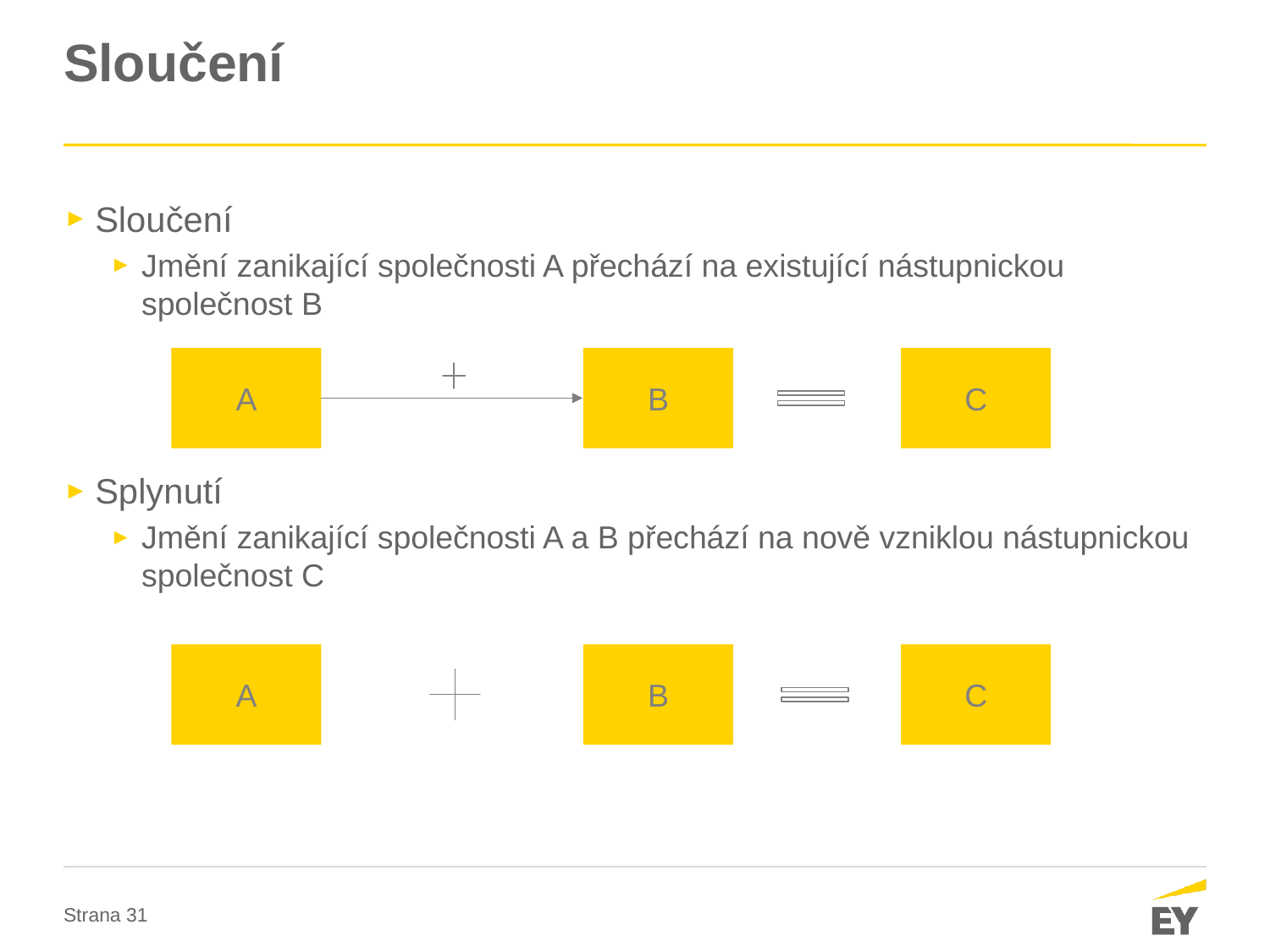

# Sloučení
Sloučení
Jmění zanikající společnosti A přechází na existující nástupnickou společnost B
B
A
C

Splynutí
Jmění zanikající společnosti A a B přechází na nově vzniklou nástupnickou společnost C
B
A
C